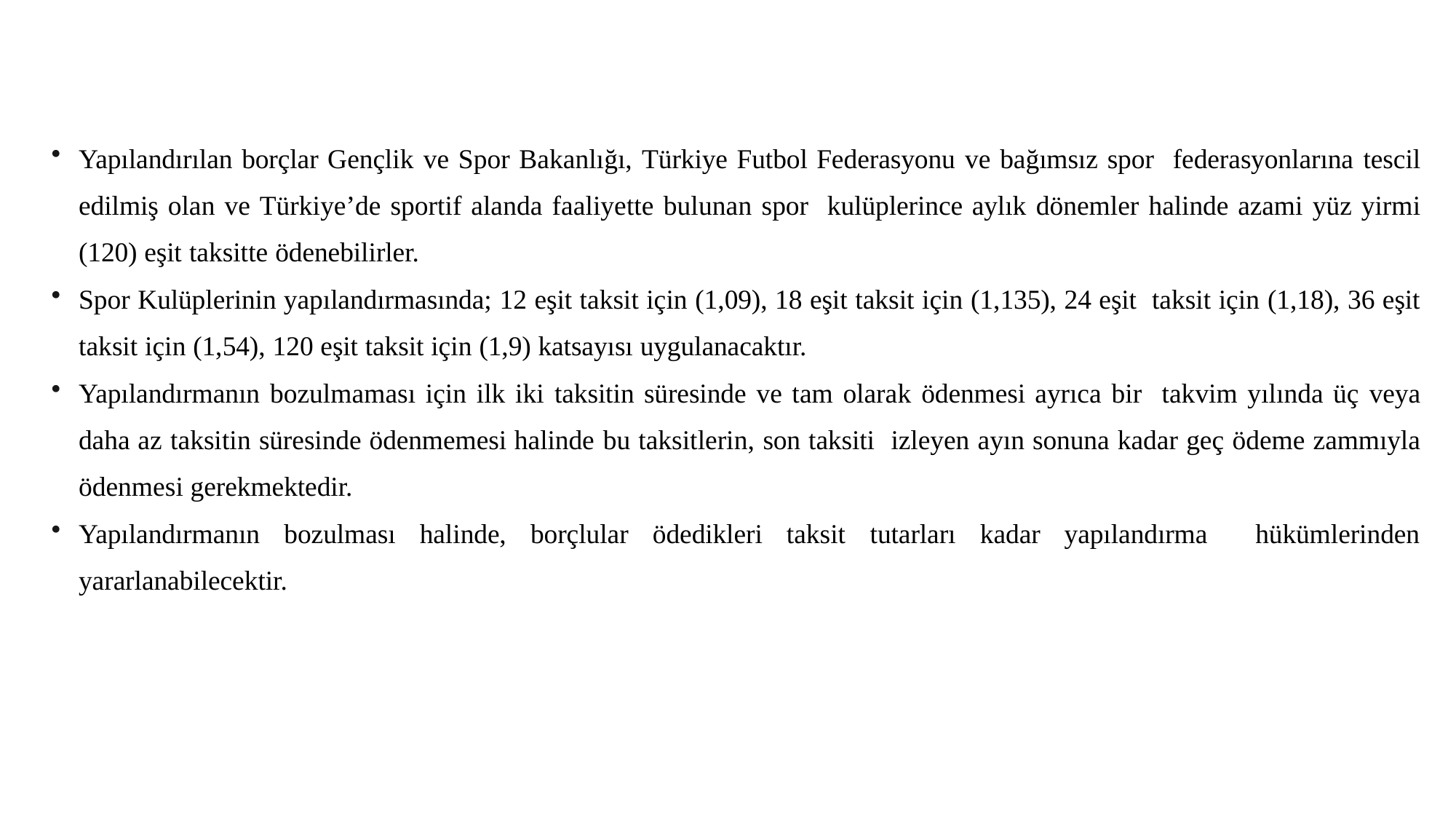

Yapılandırılan borçlar Gençlik ve Spor Bakanlığı, Türkiye Futbol Federasyonu ve bağımsız spor  federasyonlarına tescil edilmiş olan ve Türkiye’de sportif alanda faaliyette bulunan spor  kulüplerince aylık dönemler halinde azami yüz yirmi (120) eşit taksitte ödenebilirler.
Spor Kulüplerinin yapılandırmasında; 12 eşit taksit için (1,09), 18 eşit taksit için (1,135), 24 eşit  taksit için (1,18), 36 eşit taksit için (1,54), 120 eşit taksit için (1,9) katsayısı uygulanacaktır.
Yapılandırmanın bozulmaması için ilk iki taksitin süresinde ve tam olarak ödenmesi ayrıca bir  takvim yılında üç veya daha az taksitin süresinde ödenmemesi halinde bu taksitlerin, son taksiti  izleyen ayın sonuna kadar geç ödeme zammıyla ödenmesi gerekmektedir.
Yapılandırmanın bozulması halinde, borçlular ödedikleri taksit tutarları kadar yapılandırma  hükümlerinden yararlanabilecektir.